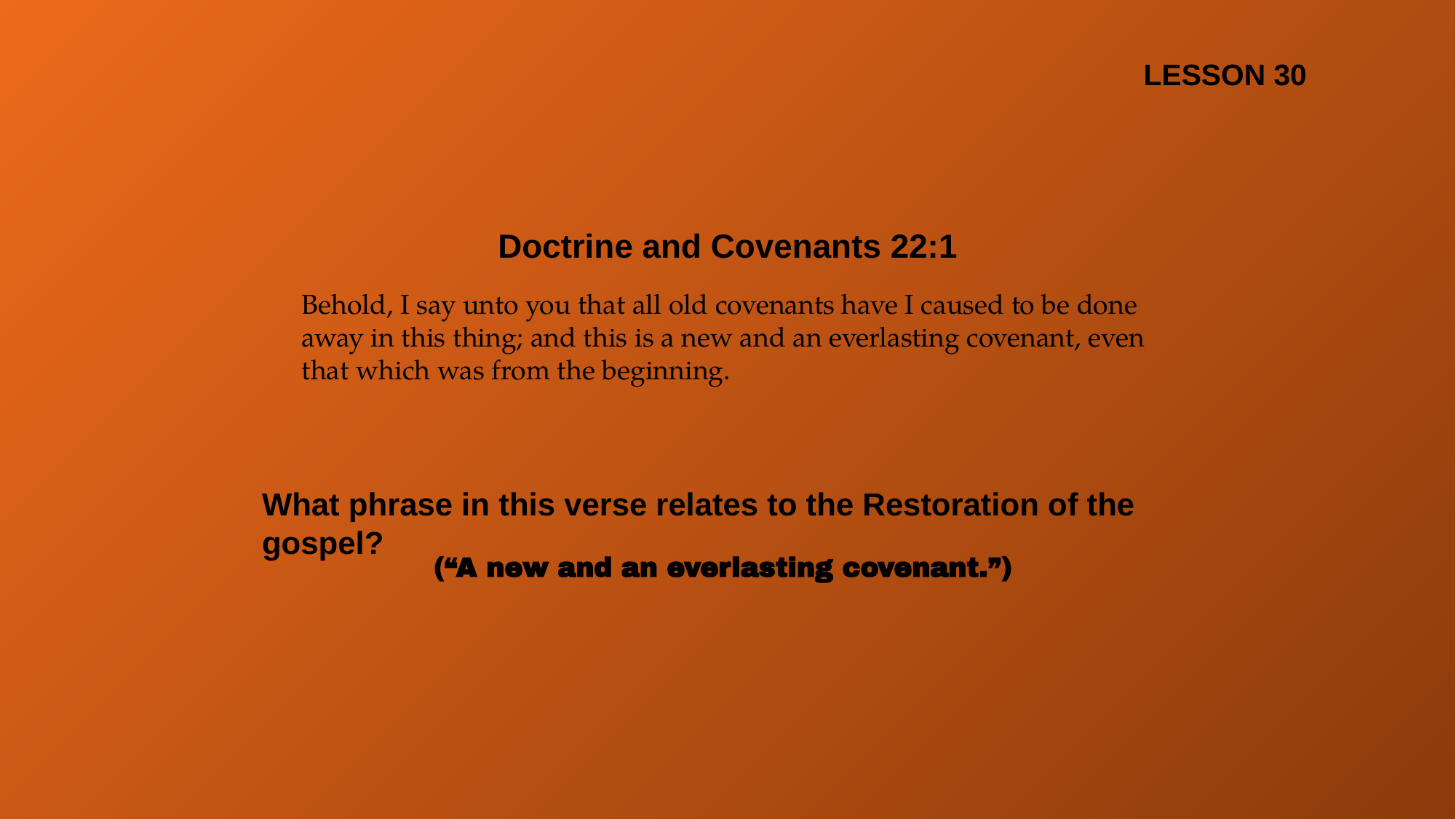

LESSON 30
Doctrine and Covenants 22:1
Behold, I say unto you that all old covenants have I caused to be done away in this thing; and this is a new and an everlasting covenant, even that which was from the beginning.
What phrase in this verse relates to the Restoration of the gospel?
(“A new and an everlasting covenant.”)